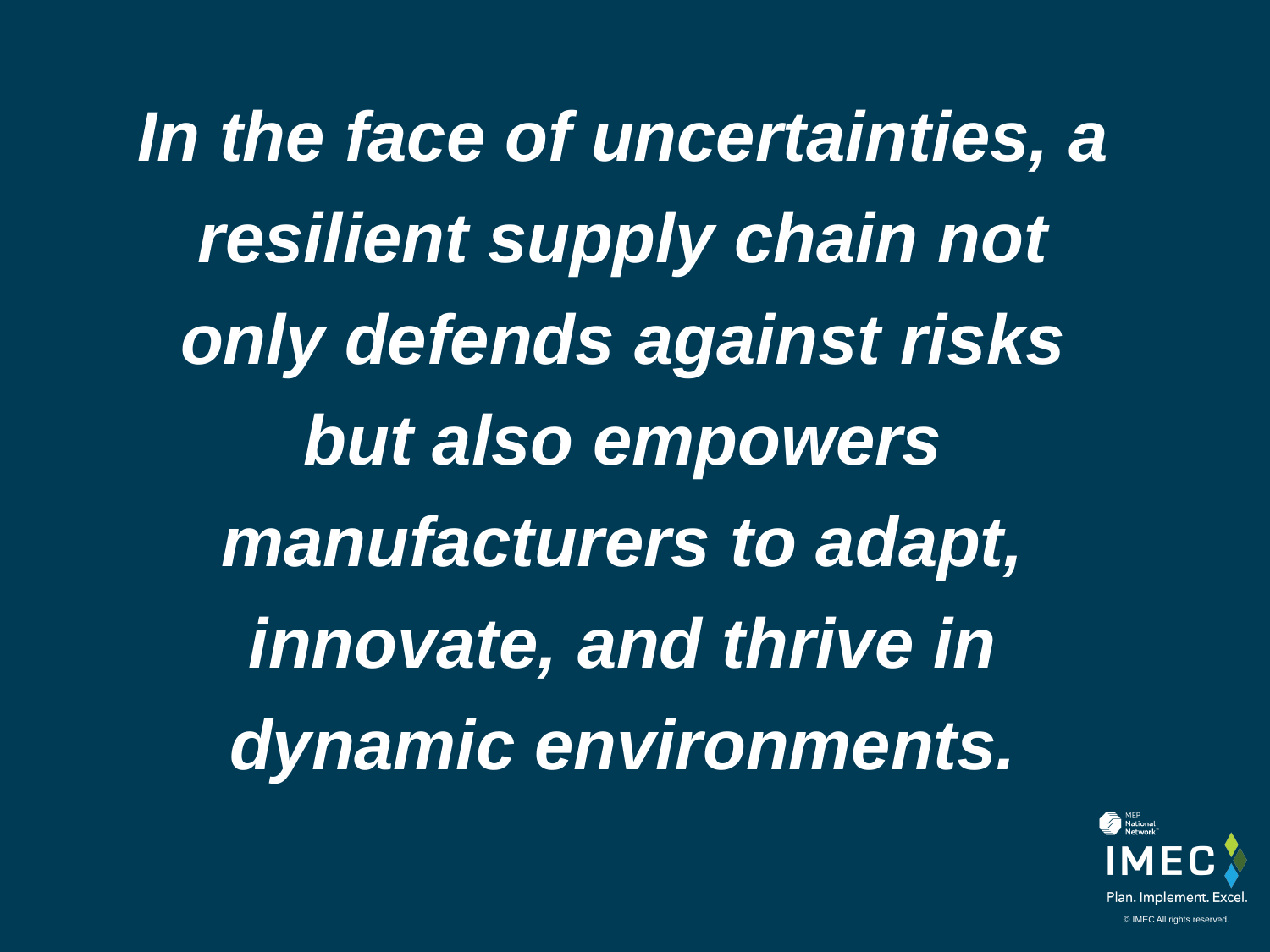

In the face of uncertainties, a resilient supply chain not only defends against risks but also empowers manufacturers to adapt, innovate, and thrive in dynamic environments.